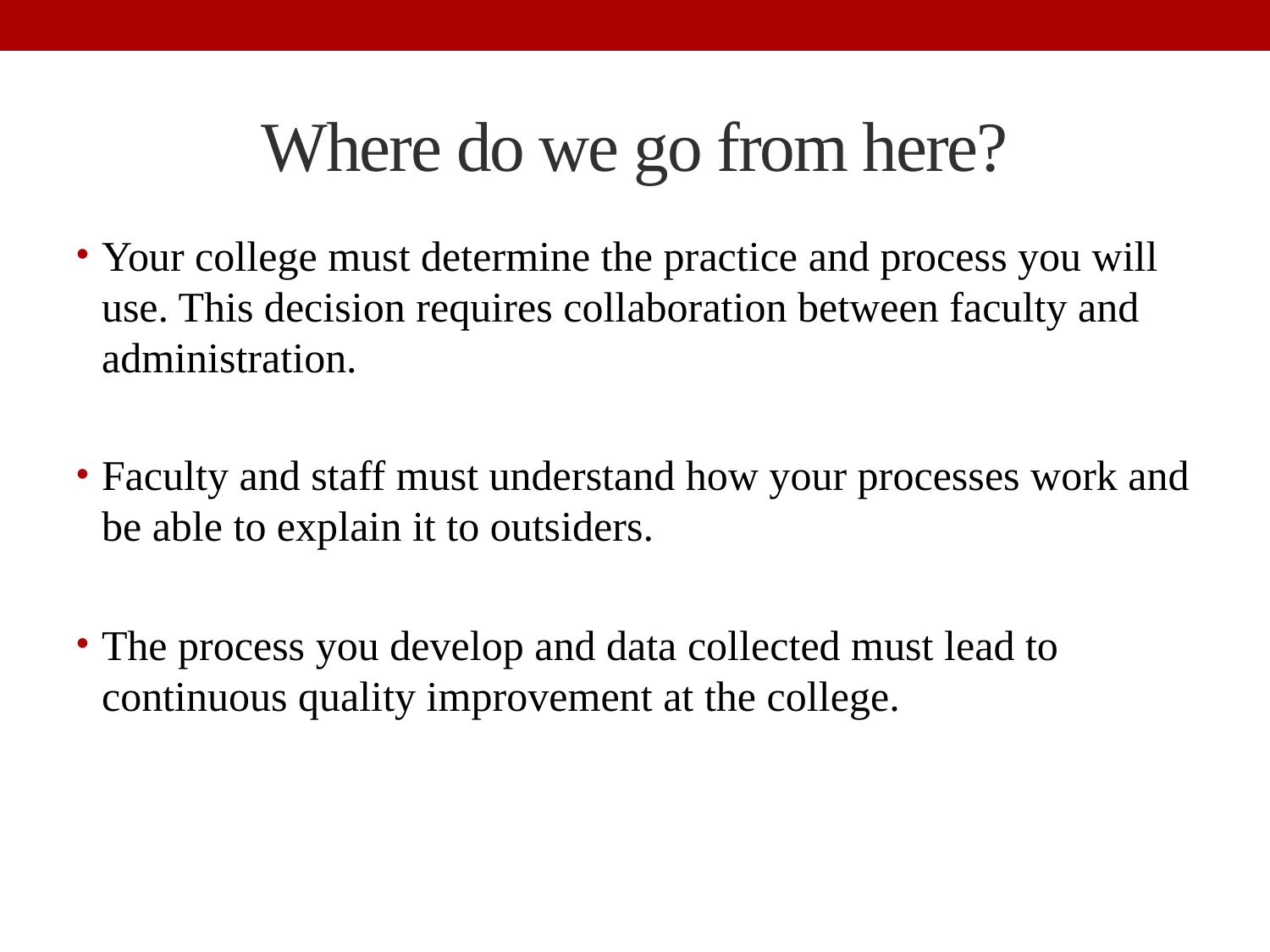

# Where do we go from here?
Your college must determine the practice and process you will use. This decision requires collaboration between faculty and administration.

Faculty and staff must understand how your processes work and be able to explain it to outsiders.

The process you develop and data collected must lead to continuous quality improvement at the college.